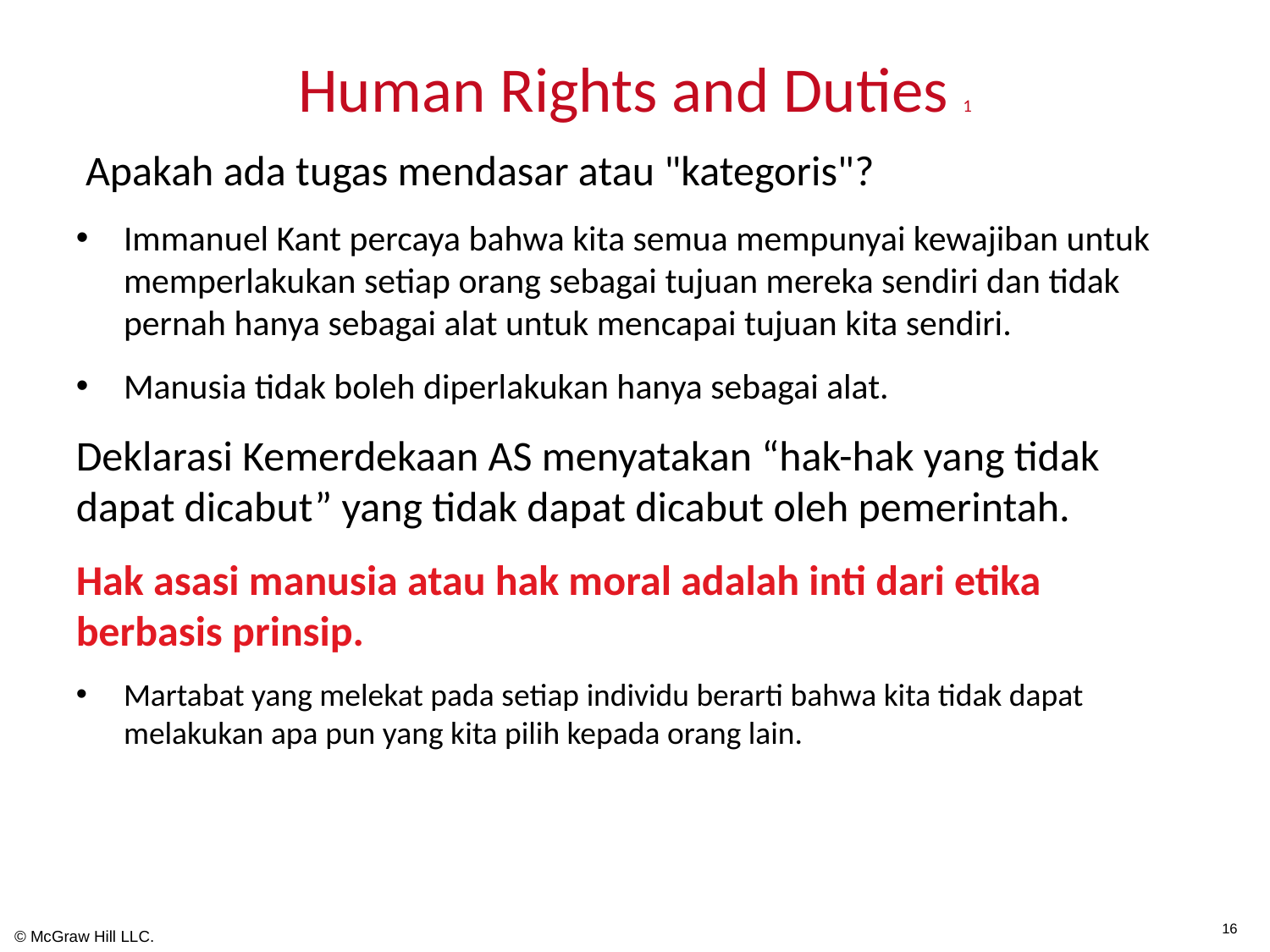

# Human Rights and Duties 1
 Apakah ada tugas mendasar atau "kategoris"?
Immanuel Kant percaya bahwa kita semua mempunyai kewajiban untuk memperlakukan setiap orang sebagai tujuan mereka sendiri dan tidak pernah hanya sebagai alat untuk mencapai tujuan kita sendiri.
Manusia tidak boleh diperlakukan hanya sebagai alat.
Deklarasi Kemerdekaan AS menyatakan “hak-hak yang tidak dapat dicabut” yang tidak dapat dicabut oleh pemerintah.
Hak asasi manusia atau hak moral adalah inti dari etika berbasis prinsip.
Martabat yang melekat pada setiap individu berarti bahwa kita tidak dapat melakukan apa pun yang kita pilih kepada orang lain.
16